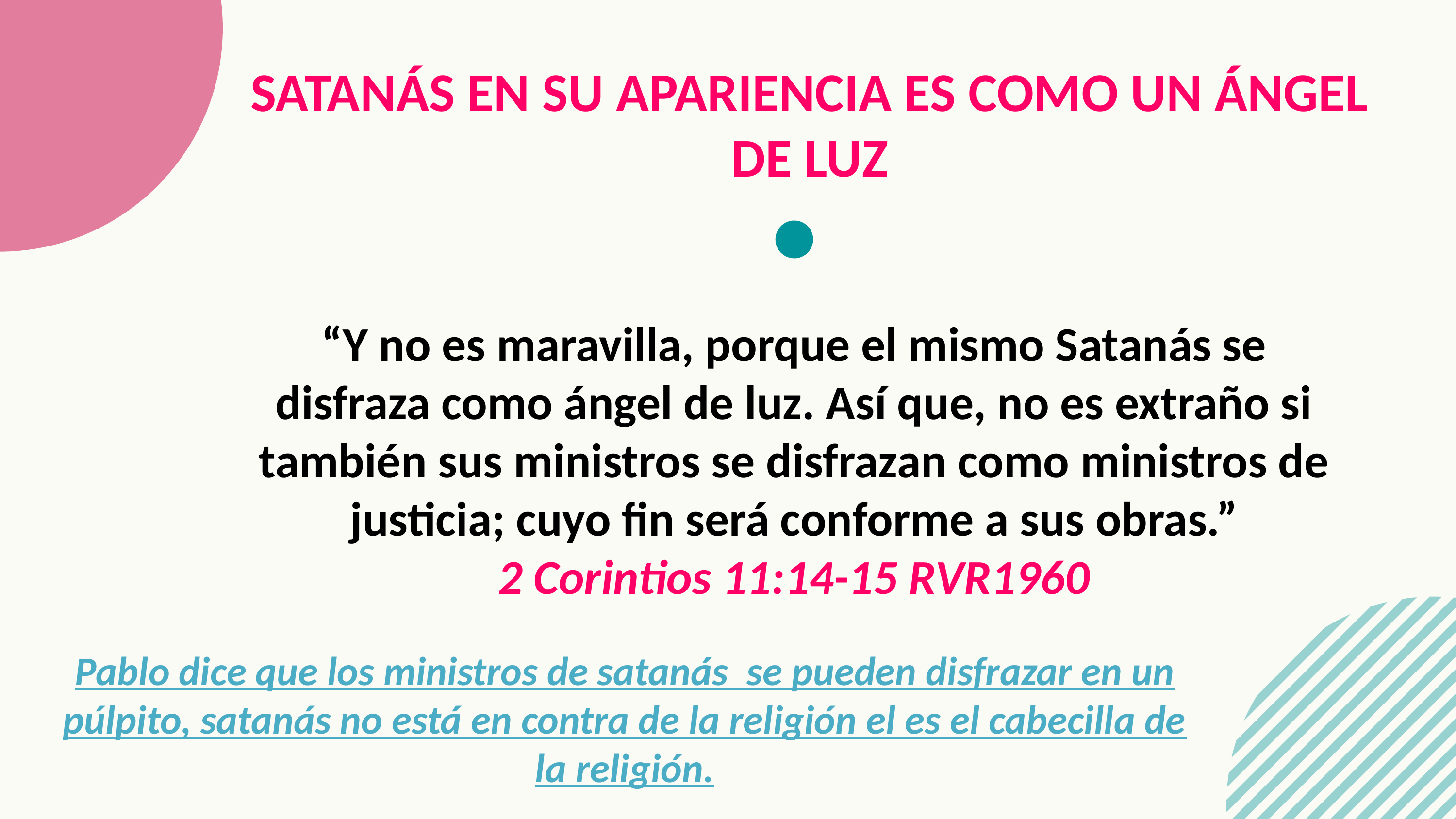

SATANÁS EN SU APARIENCIA ES COMO UN ÁNGEL DE LUZ

“Y no es maravilla, porque el mismo Satanás se disfraza como ángel de luz. Así que, no es extraño si también sus ministros se disfrazan como ministros de justicia; cuyo fin será conforme a sus obras.”
2 Corintios 11:14-15 RVR1960

Pablo dice que los ministros de satanás  se pueden disfrazar en un púlpito, satanás no está en contra de la religión el es el cabecilla de la religión.